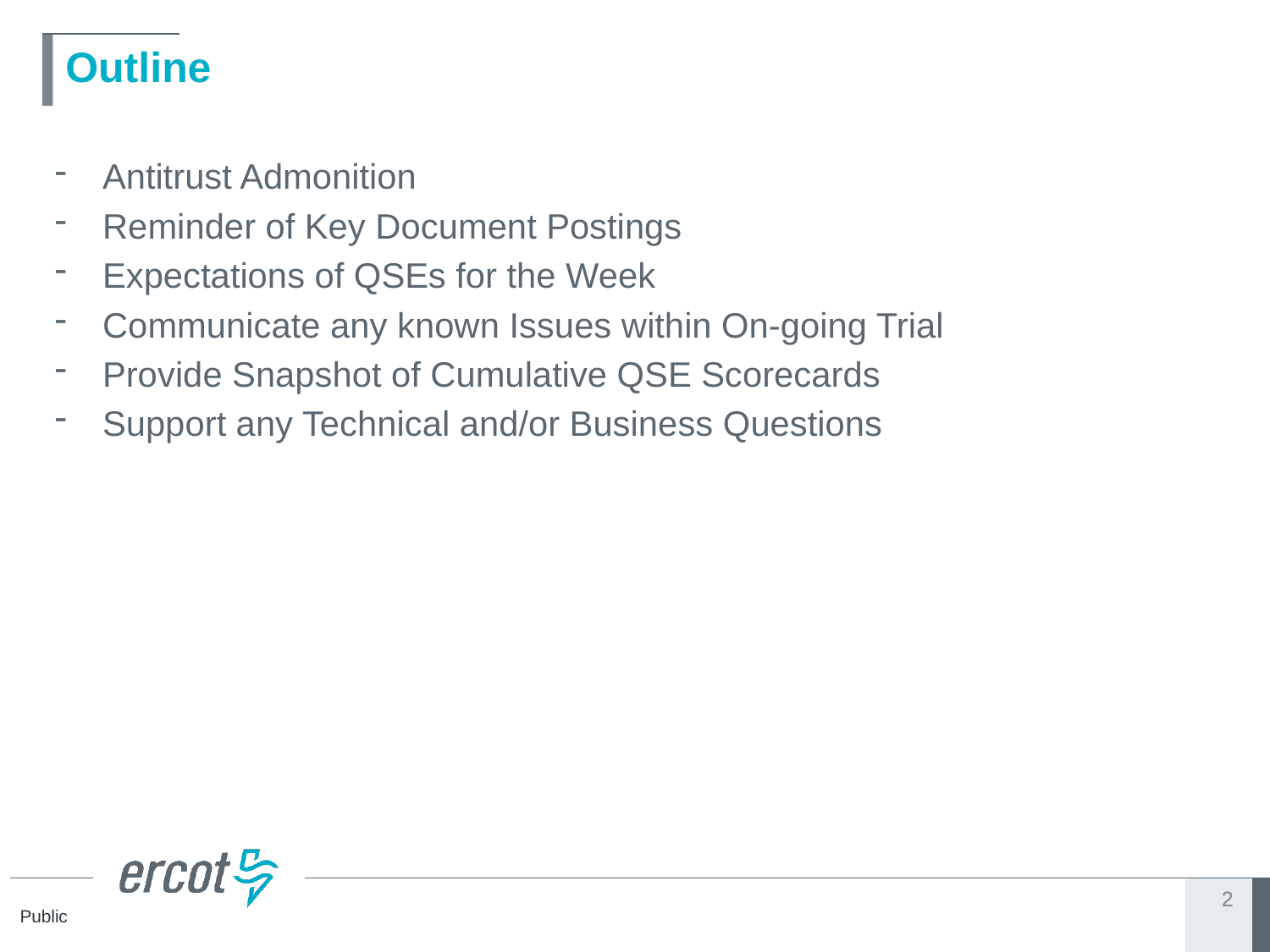

# Outline
Antitrust Admonition
Reminder of Key Document Postings
Expectations of QSEs for the Week
Communicate any known Issues within On-going Trial
Provide Snapshot of Cumulative QSE Scorecards
Support any Technical and/or Business Questions

2